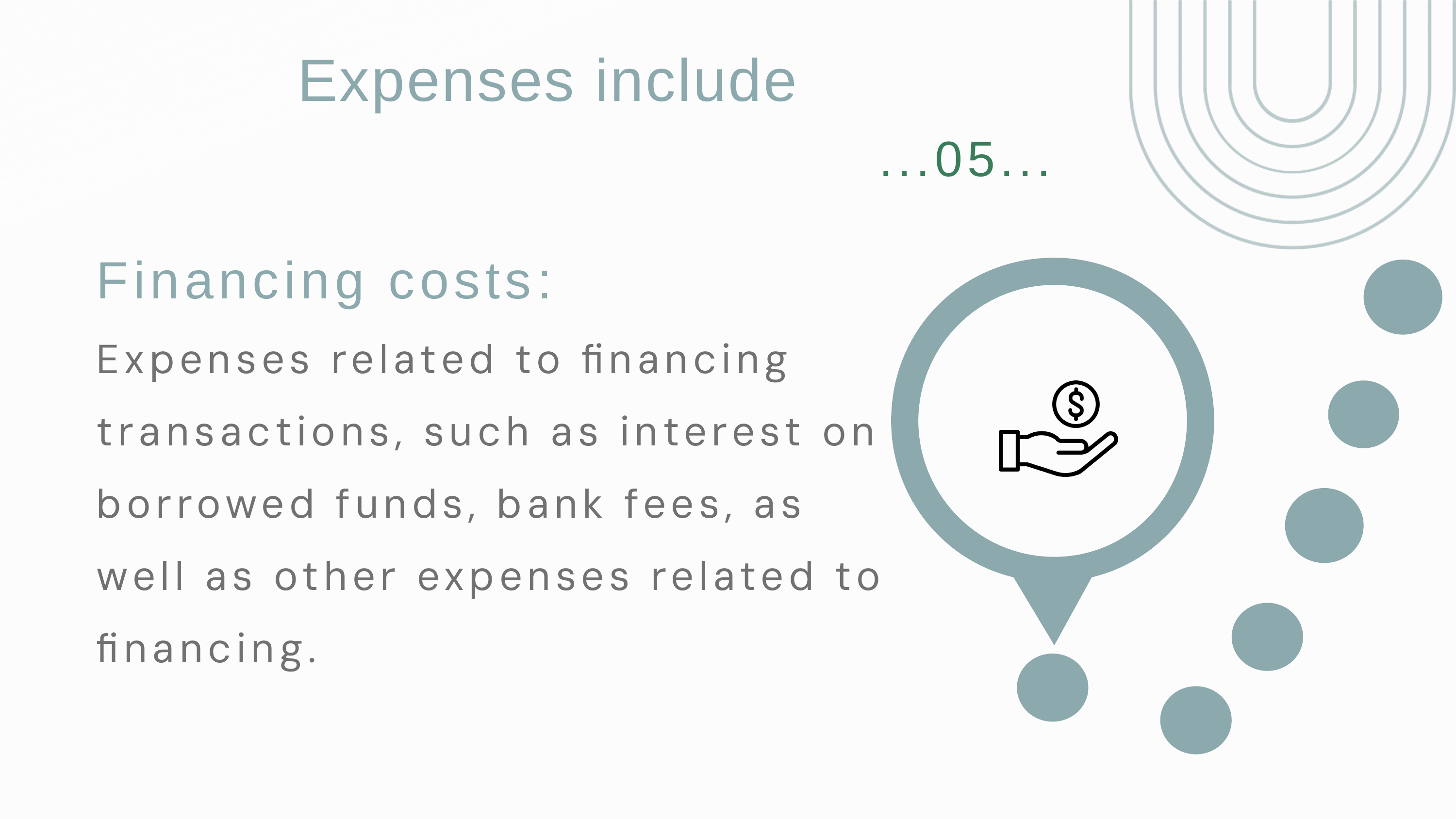

Expenses include
...05...
Financing costs:
Expenses related to financing transactions, such as interest on borrowed funds, bank fees, as well as other expenses related to financing.